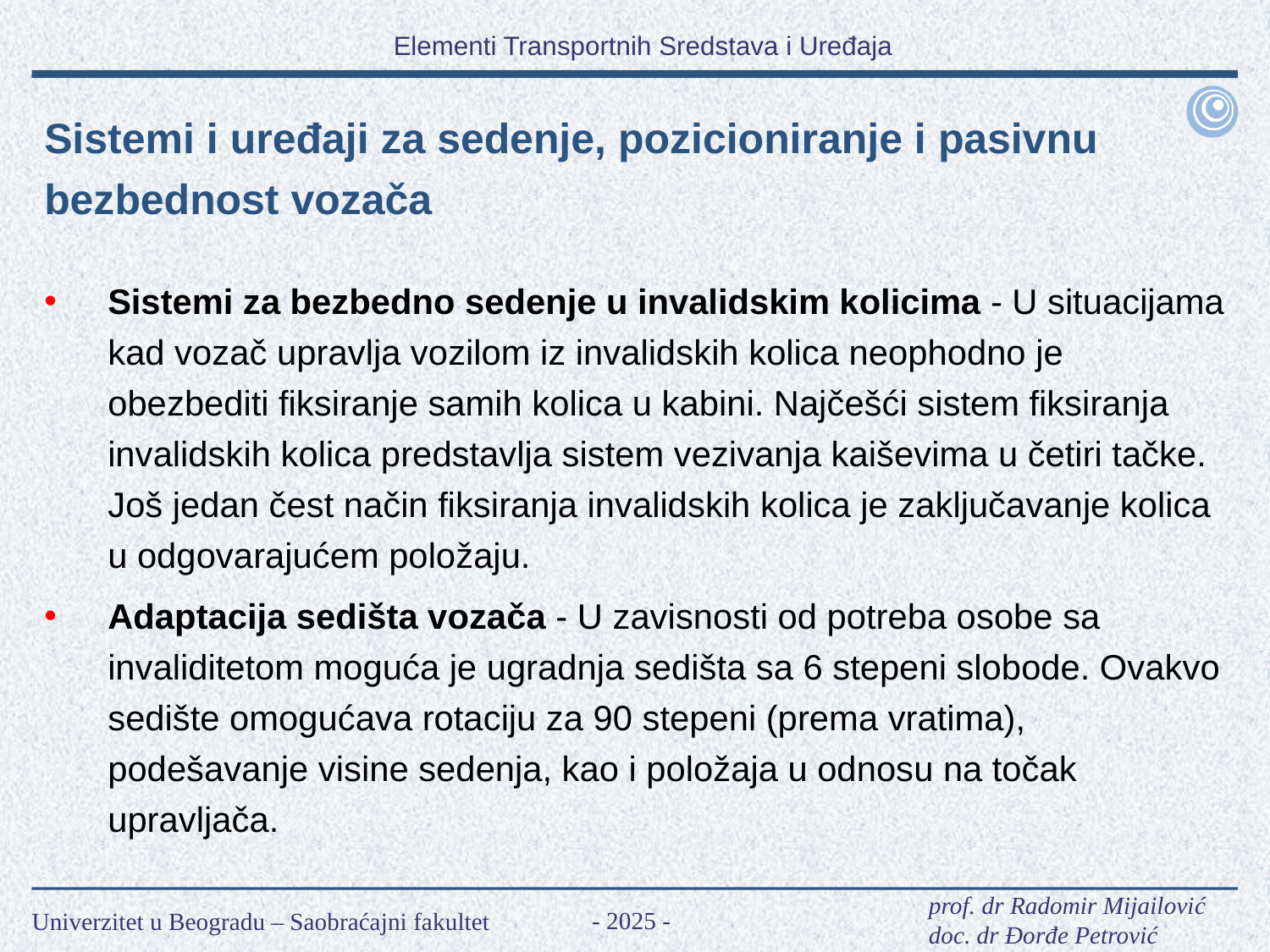

Sistemi i uređaji za sedenje, pozicioniranje i pasivnu bezbednost vozača
Sistemi za bezbedno sedenje u invalidskim kolicima - U situacijama kad vozač upravlja vozilom iz invalidskih kolica neophodno je obezbediti fiksiranje samih kolica u kabini. Najčešći sistem fiksiranja invalidskih kolica predstavlja sistem vezivanja kaiševima u četiri tačke. Još jedan čest način fiksiranja invalidskih kolica je zaključavanje kolica u odgovarajućem položaju.
Adaptacija sedišta vozača - U zavisnosti od potreba osobe sa invaliditetom moguća je ugradnja sedišta sa 6 stepeni slobode. Ovakvo sedište omogućava rotaciju za 90 stepeni (prema vratima), podešavanje visine sedenja, kao i položaja u odnosu na točak upravljača.